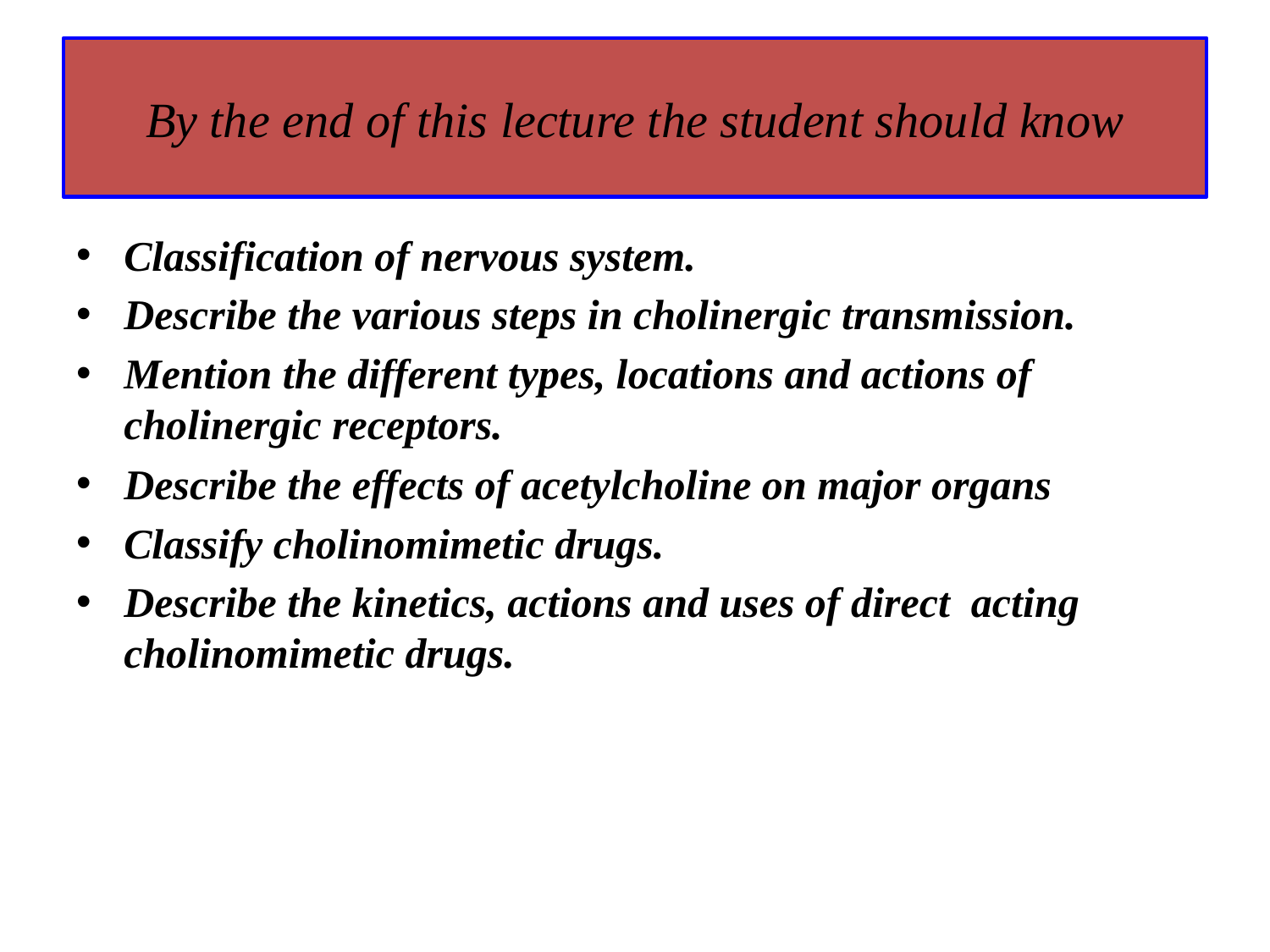

# By the end of this lecture the student should know
Classification of nervous system.
Describe the various steps in cholinergic transmission.
Mention the different types, locations and actions of cholinergic receptors.
Describe the effects of acetylcholine on major organs
Classify cholinomimetic drugs.
Describe the kinetics, actions and uses of direct  acting cholinomimetic drugs.